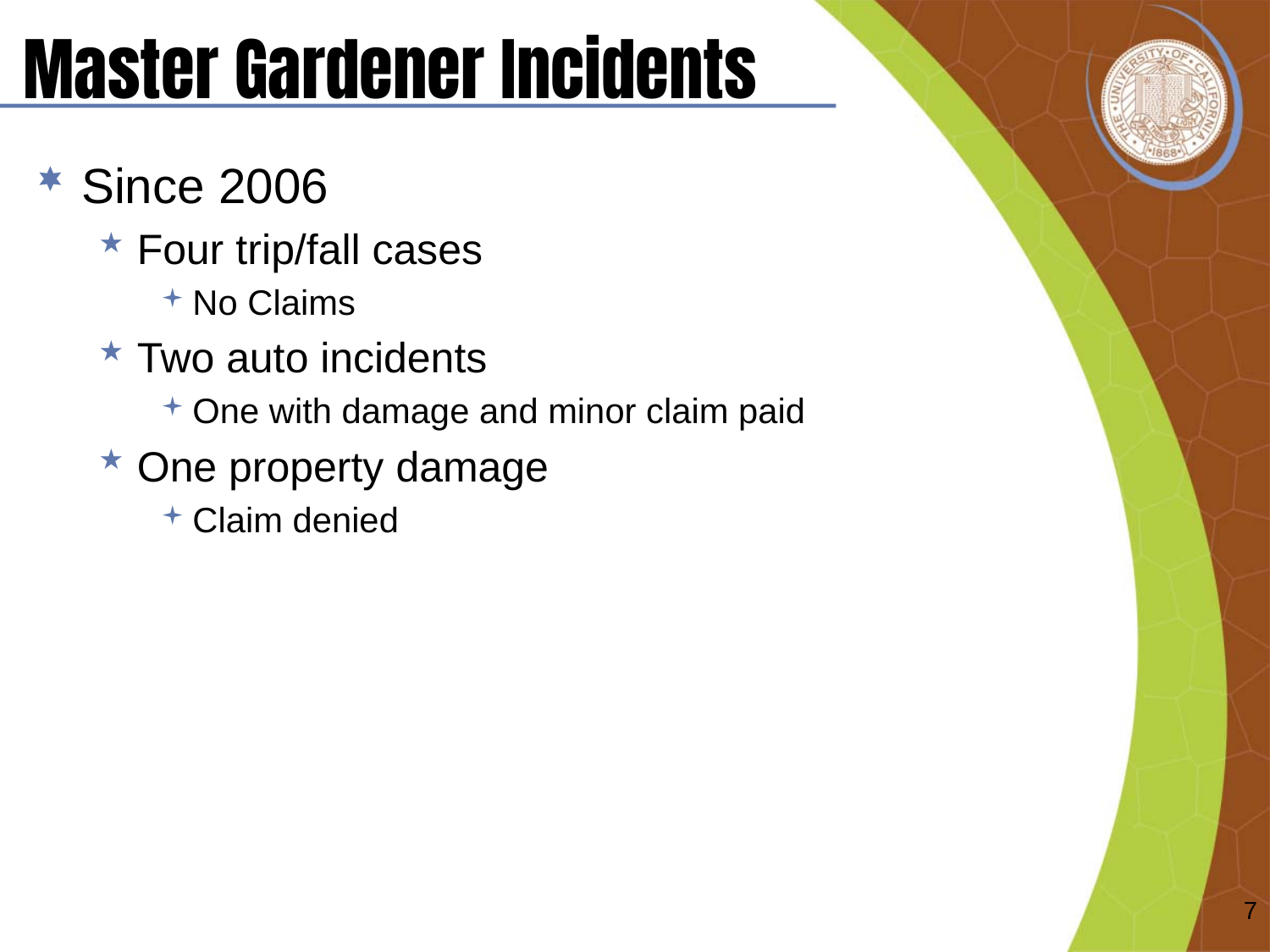

# Master Gardener Incidents
Since 2006
Four trip/fall cases
No Claims
Two auto incidents
One with damage and minor claim paid
One property damage
Claim denied
7